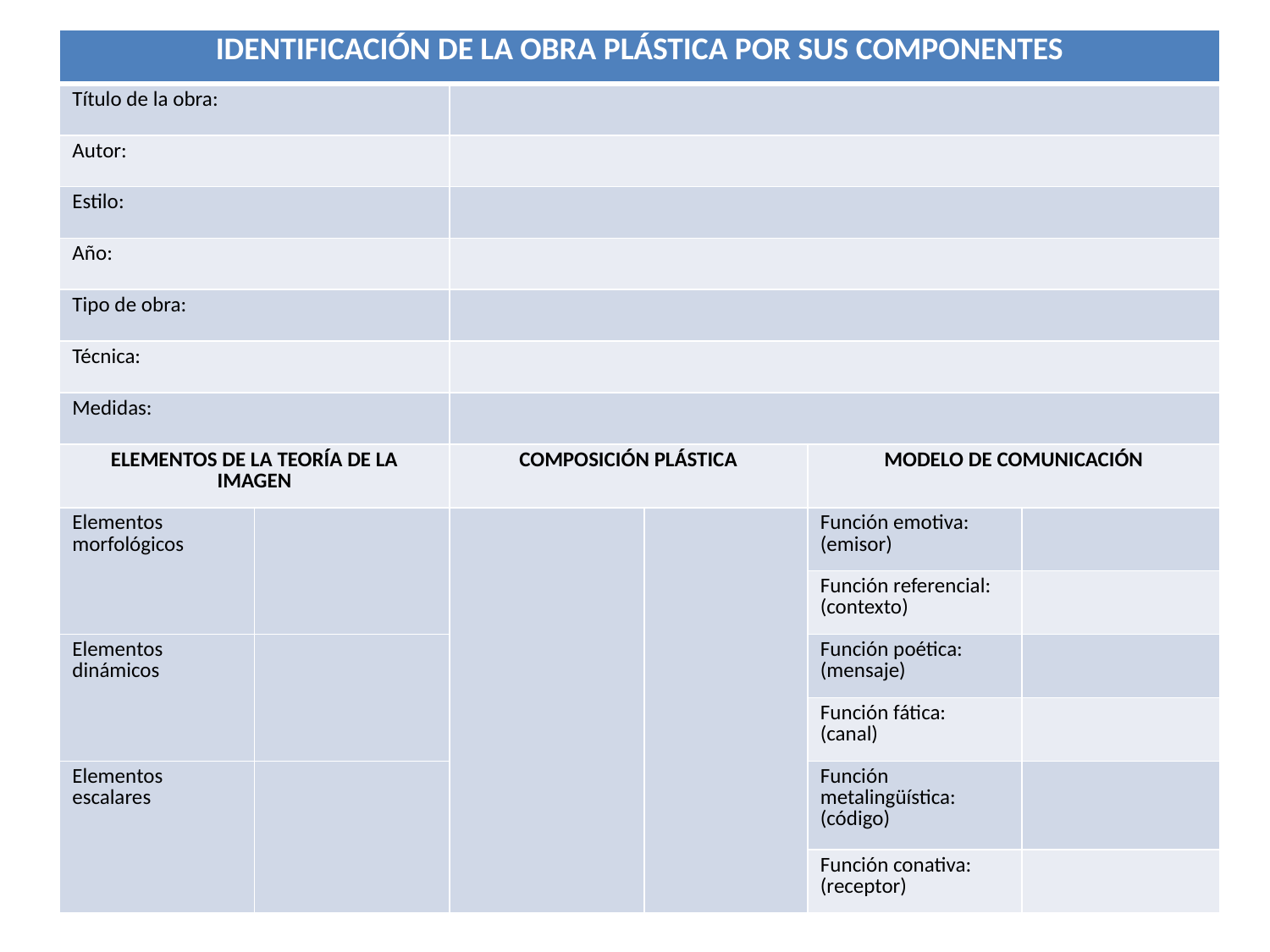

| IDENTIFICACIÓN DE LA OBRA PLÁSTICA POR SUS COMPONENTES |  |  |  |  |  |
| --- | --- | --- | --- | --- | --- |
| Título de la obra: |  |  |  |  |  |
| Autor: |  |  |  |  |  |
| Estilo: |  |  |  |  |  |
| Año: |  |  |  |  |  |
| Tipo de obra: |  |  |  |  |  |
| Técnica: |  |  |  |  |  |
| Medidas: |  |  |  |  |  |
| ELEMENTOS DE LA TEORÍA DE LA IMAGEN |  | COMPOSICIÓN PLÁSTICA |  | MODELO DE COMUNICACIÓN |  |
| Elementos morfológicos |  |  |  | Función emotiva: (emisor) |  |
|  |  |  |  | Función referencial: (contexto) |  |
| Elementos dinámicos |  |  |  | Función poética: (mensaje) |  |
|  |  |  |  | Función fática: (canal) |  |
| Elementos escalares |  |  |  | Función metalingüística: (código) |  |
|  |  |  |  | Función conativa: (receptor) |  |
Movimiento